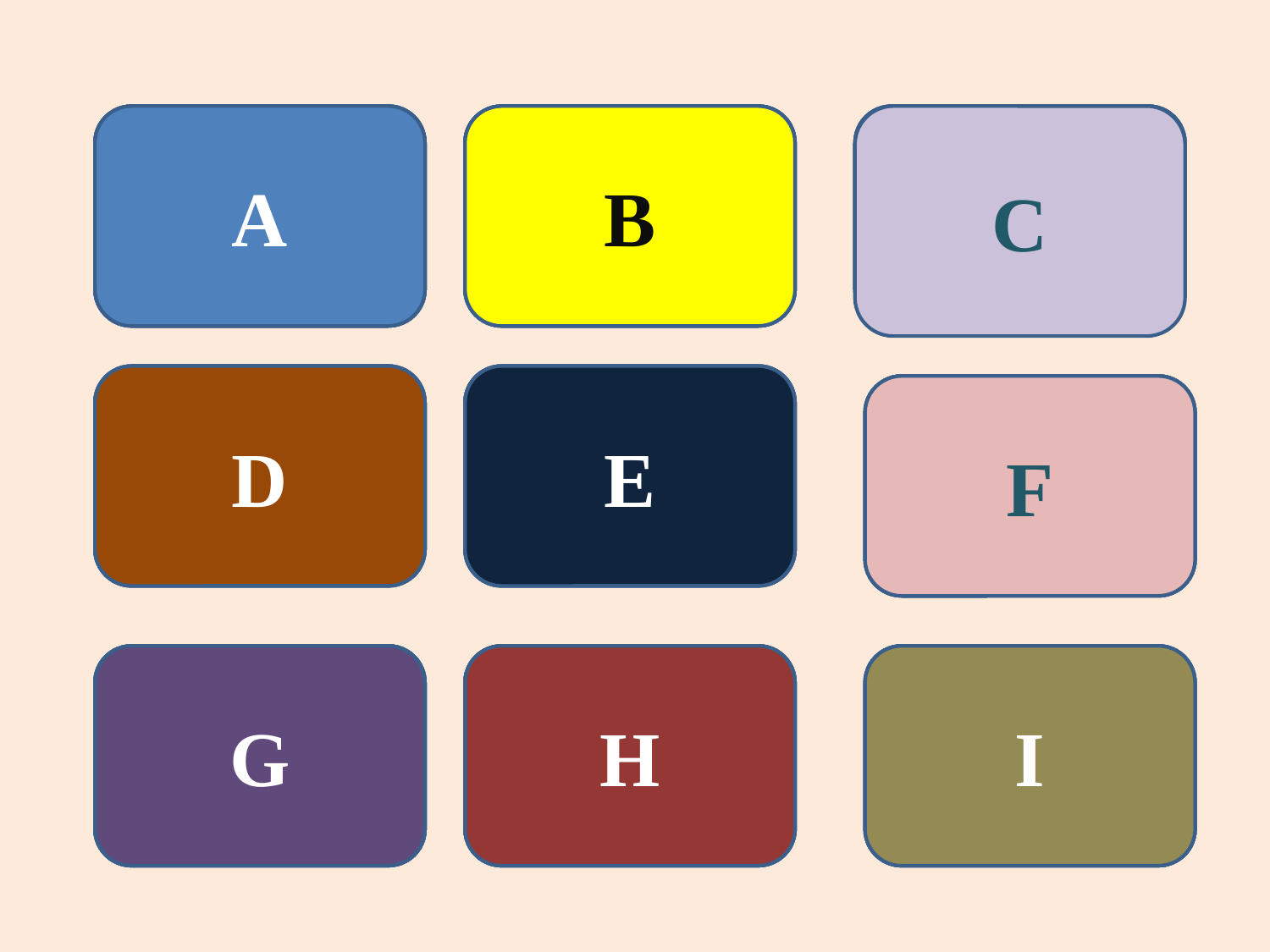

10
She wants to see monkeys.

A
-5
I want to see elephants.

B
50
They want to see kangaroos.

C
10
He wants to see crocodiles.

D
20
I want to see tigers.

E
30
They want to see tigers.

F
-5
I want to see lions.

G
20
I want to see snakes.

H
5
I want to see bears.

I